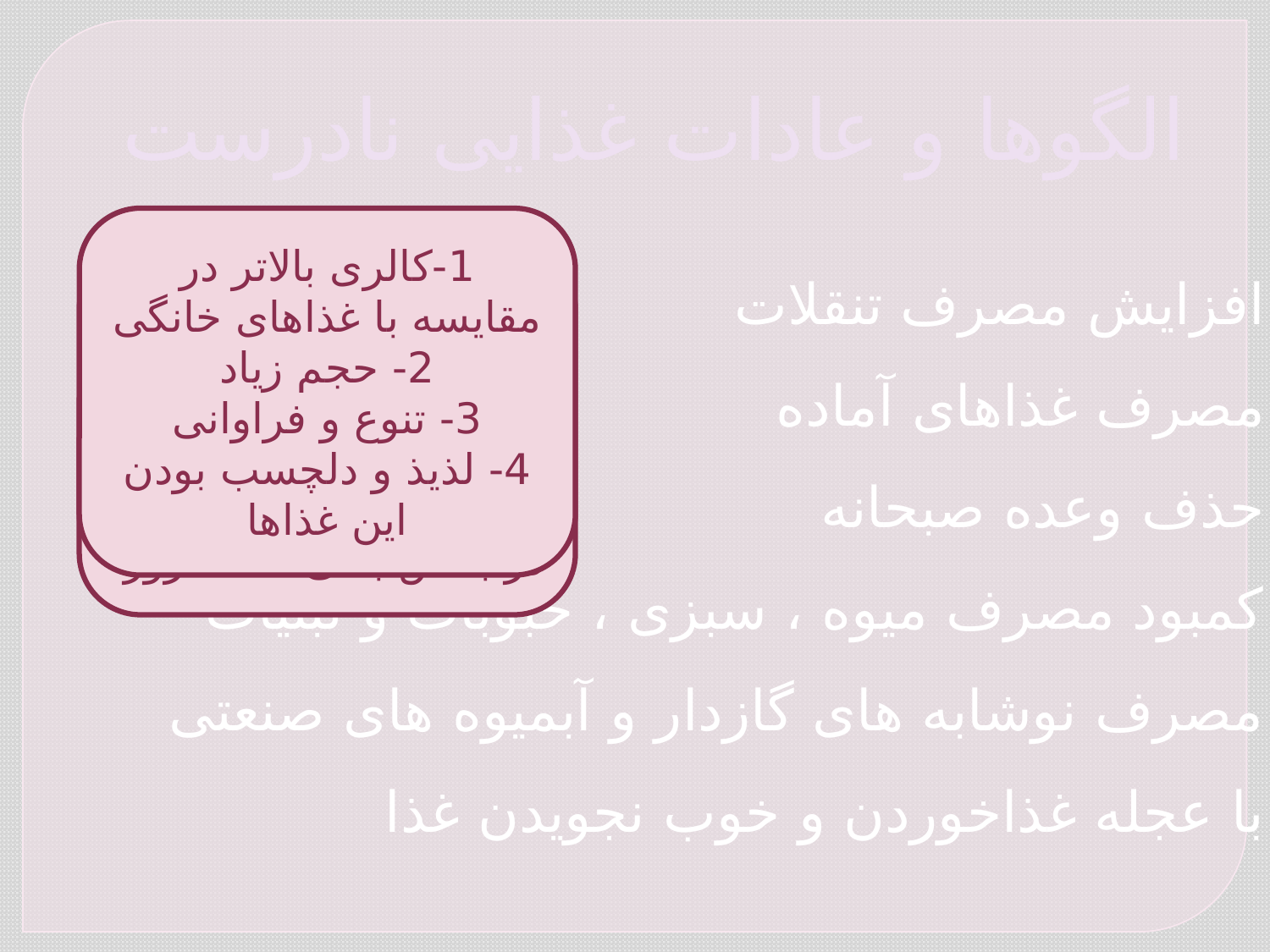

الگوها و عادات غذایی نادرست
1-کالری بالاتر در مقایسه با غذاهای خانگی
2- حجم زیاد
3- تنوع و فراوانی
4- لذیذ و دلچسب بودن این غذاها
1- افزایش مصرف تنقلات
2- مصرف غذاهای آماده
3- حذف وعده صبحانه
4- کمبود مصرف میوه ، سبزی ، حبوبات و لبنیات
5- مصرف نوشابه های گازدار و آبمیوه های صنعتی
6- با عجله غذاخوردن و خوب نجویدن غذا
حذف وعده صبحانه یا مصرف ناکافی
آن           عدم توازن دریافت های غذایی و رفتارهای ناهنجار غذایی در بخش باقی مانده روز